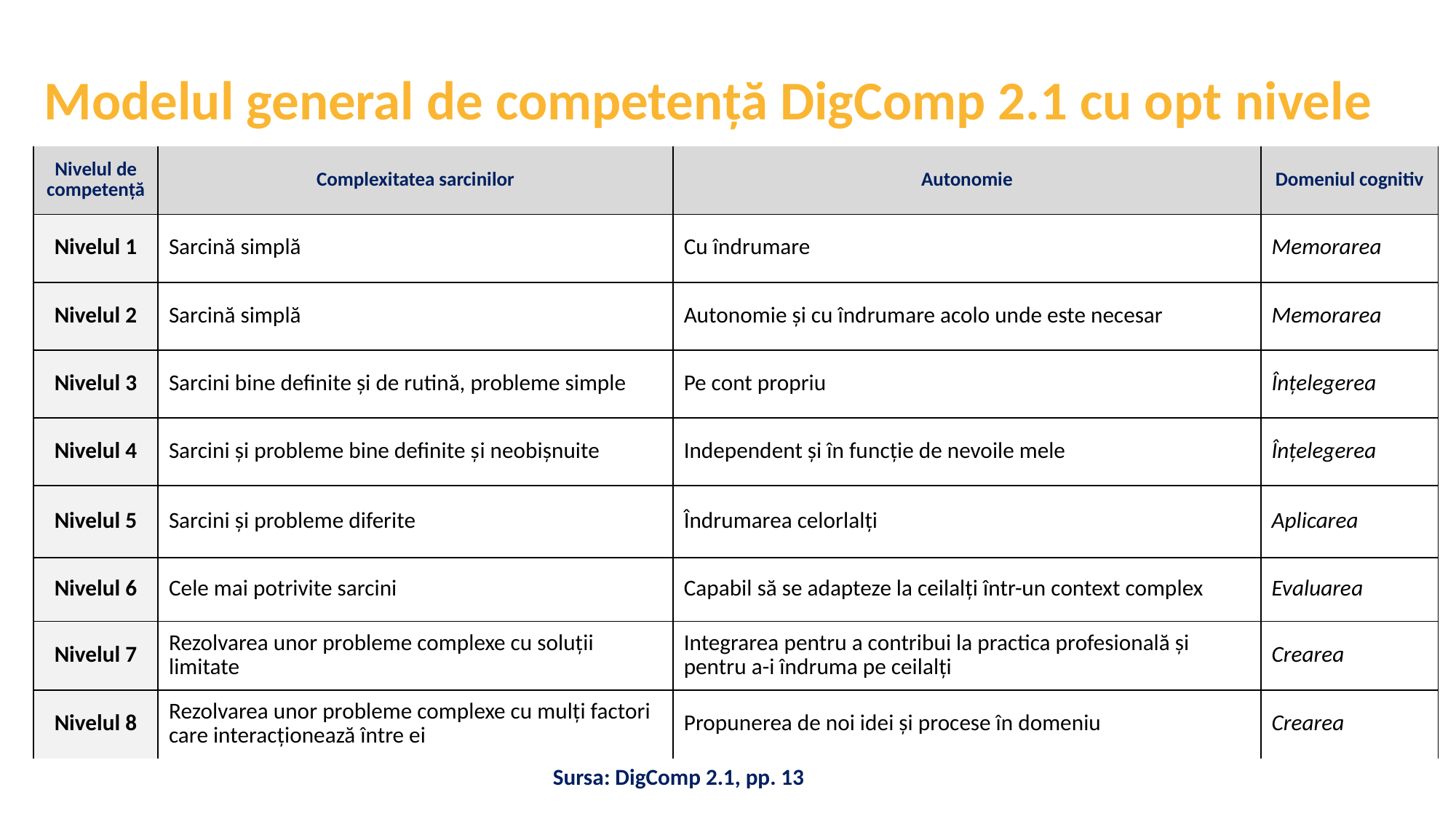

Modelul general de competență DigComp 2.1 cu opt nivele
| Nivelul de competență | Complexitatea sarcinilor | Autonomie | Domeniul cognitiv |  |
| --- | --- | --- | --- | --- |
| Nivelul 1 | Sarcină simplă | Cu îndrumare | Memorarea |  |
| Nivelul 2 | Sarcină simplă | Autonomie și cu îndrumare acolo unde este necesar | Memorarea |  |
| Nivelul 3 | Sarcini bine definite și de rutină, probleme simple | Pe cont propriu | Înțelegerea |  |
| Nivelul 4 | Sarcini și probleme bine definite și neobișnuite | Independent și în funcție de nevoile mele | Înțelegerea |  |
| Nivelul 5 | Sarcini și probleme diferite | Îndrumarea celorlalți | Aplicarea |  |
| Nivelul 6 | Cele mai potrivite sarcini | Capabil să se adapteze la ceilalți într-un context complex | Evaluarea |  |
| Nivelul 7 | Rezolvarea unor probleme complexe cu soluții limitate | Integrarea pentru a contribui la practica profesională și pentru a-i îndruma pe ceilalți | Crearea |  |
| Nivelul 8 | Rezolvarea unor probleme complexe cu mulți factori care interacționează între ei | Propunerea de noi idei și procese în domeniu | Crearea |  |
| Sursa: DigComp 2.1, pp. 13 |  |  |  |  |